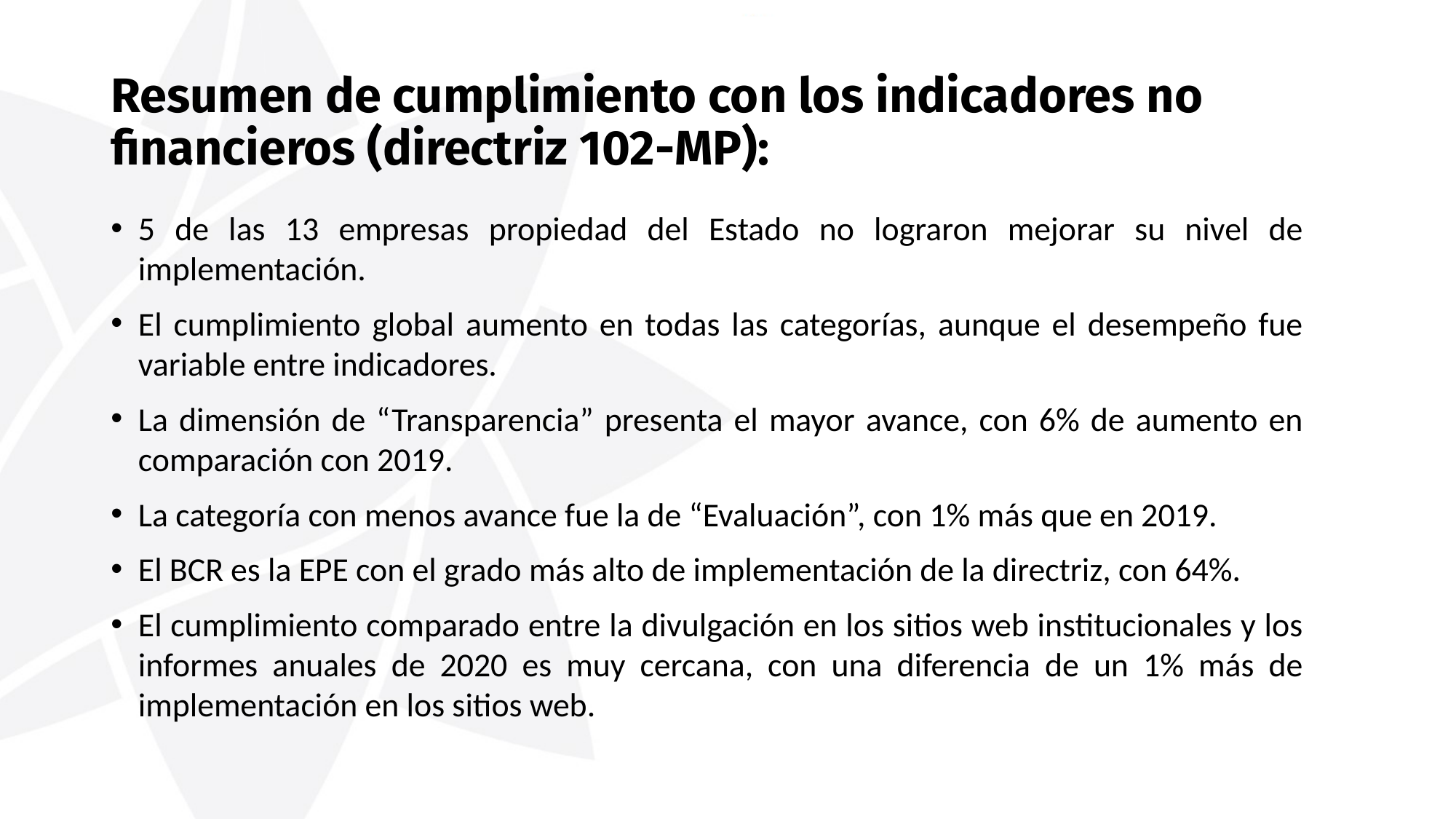

# Resumen de cumplimiento con los indicadores no financieros (directriz 102-MP):
5 de las 13 empresas propiedad del Estado no lograron mejorar su nivel de implementación.
El cumplimiento global aumento en todas las categorías, aunque el desempeño fue variable entre indicadores.
La dimensión de “Transparencia” presenta el mayor avance, con 6% de aumento en comparación con 2019.
La categoría con menos avance fue la de “Evaluación”, con 1% más que en 2019.
El BCR es la EPE con el grado más alto de implementación de la directriz, con 64%.
El cumplimiento comparado entre la divulgación en los sitios web institucionales y los informes anuales de 2020 es muy cercana, con una diferencia de un 1% más de implementación en los sitios web.